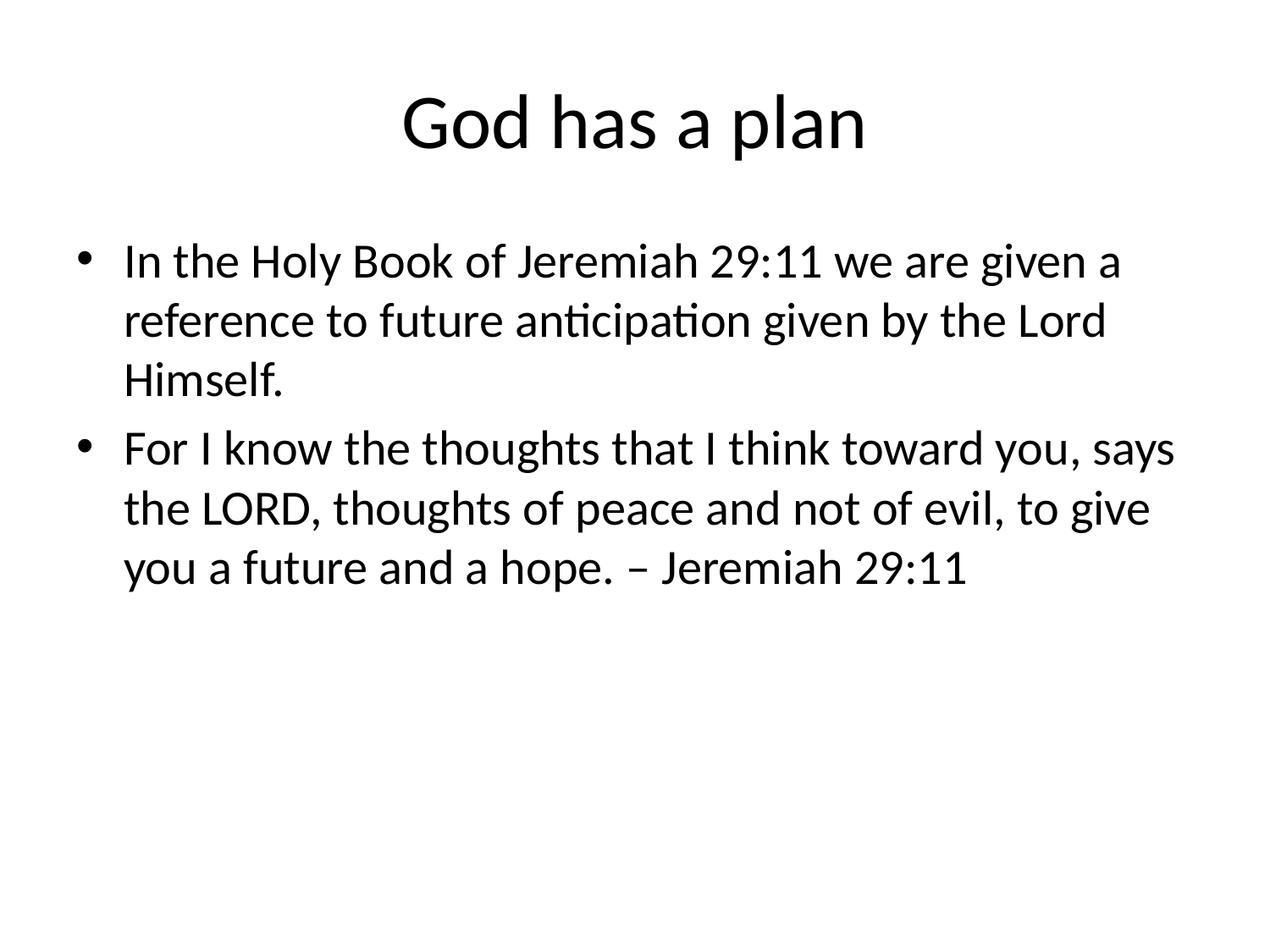

# God has a plan
In the Holy Book of Jeremiah 29:11 we are given a reference to future anticipation given by the Lord Himself.
For I know the thoughts that I think toward you, says the LORD, thoughts of peace and not of evil, to give you a future and a hope. – Jeremiah 29:11